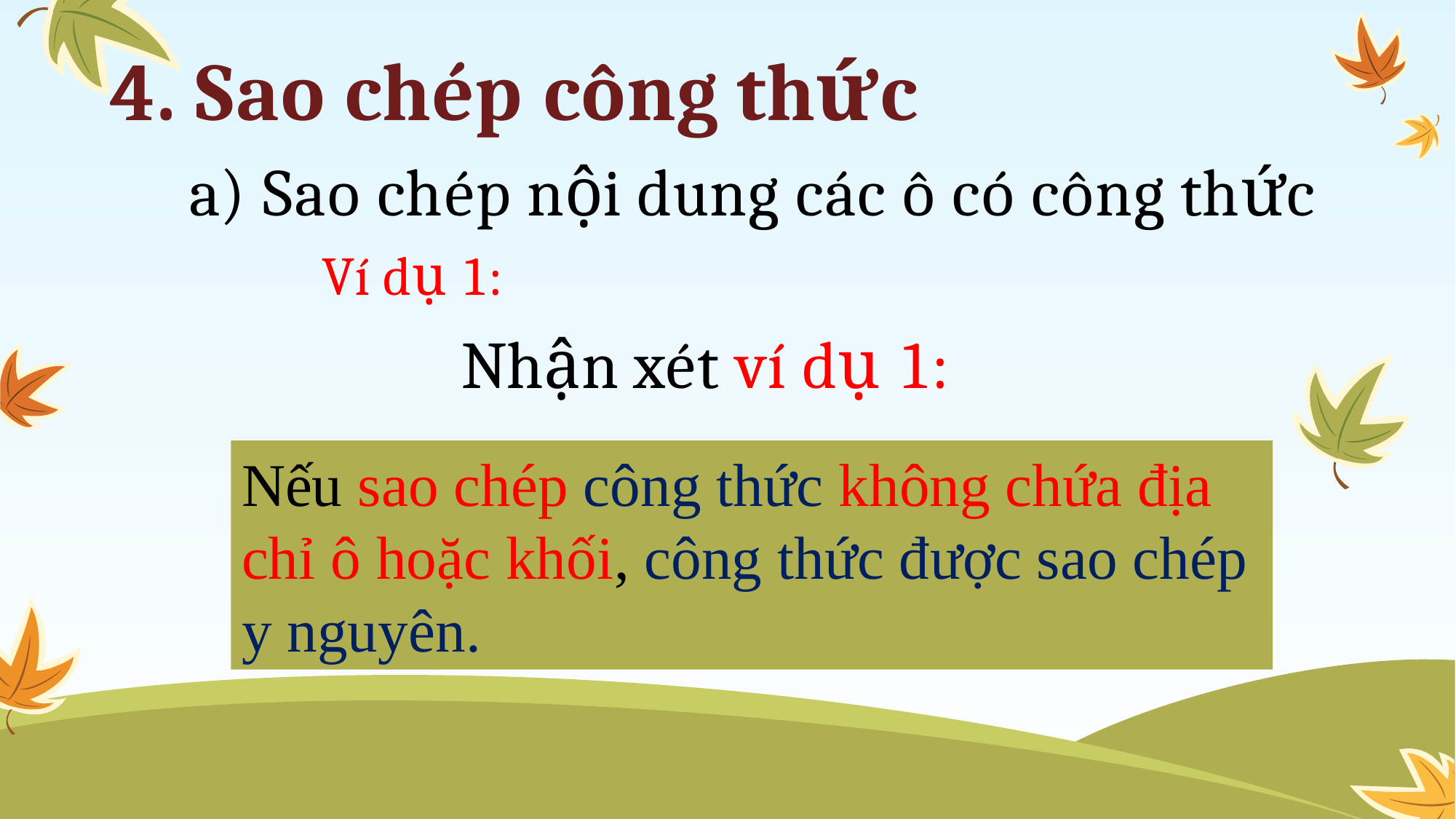

4. Sao chép công thức
a) Sao chép nội dung các ô có công thức
Ví dụ 1:
Nhận xét ví dụ 1:
Nếu sao chép công thức không chứa địa chỉ ô hoặc khối, công thức được sao chép y nguyên.